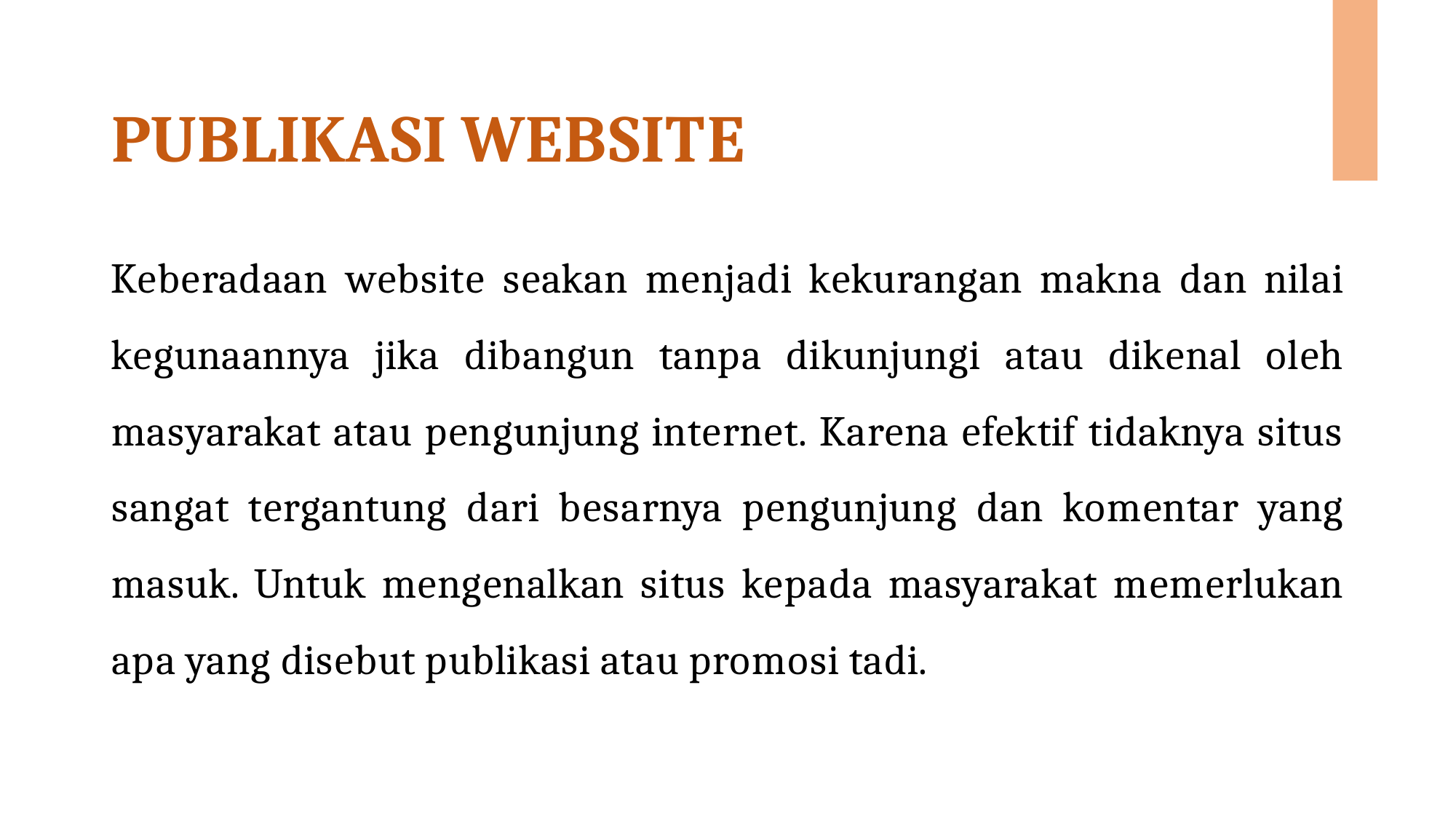

# PUBLIKASI WEBSITE
Keberadaan website seakan menjadi kekurangan makna dan nilai kegunaannya jika dibangun tanpa dikunjungi atau dikenal oleh masyarakat atau pengunjung internet. Karena efektif tidaknya situs sangat tergantung dari besarnya pengunjung dan komentar yang masuk. Untuk mengenalkan situs kepada masyarakat memerlukan apa yang disebut publikasi atau promosi tadi.